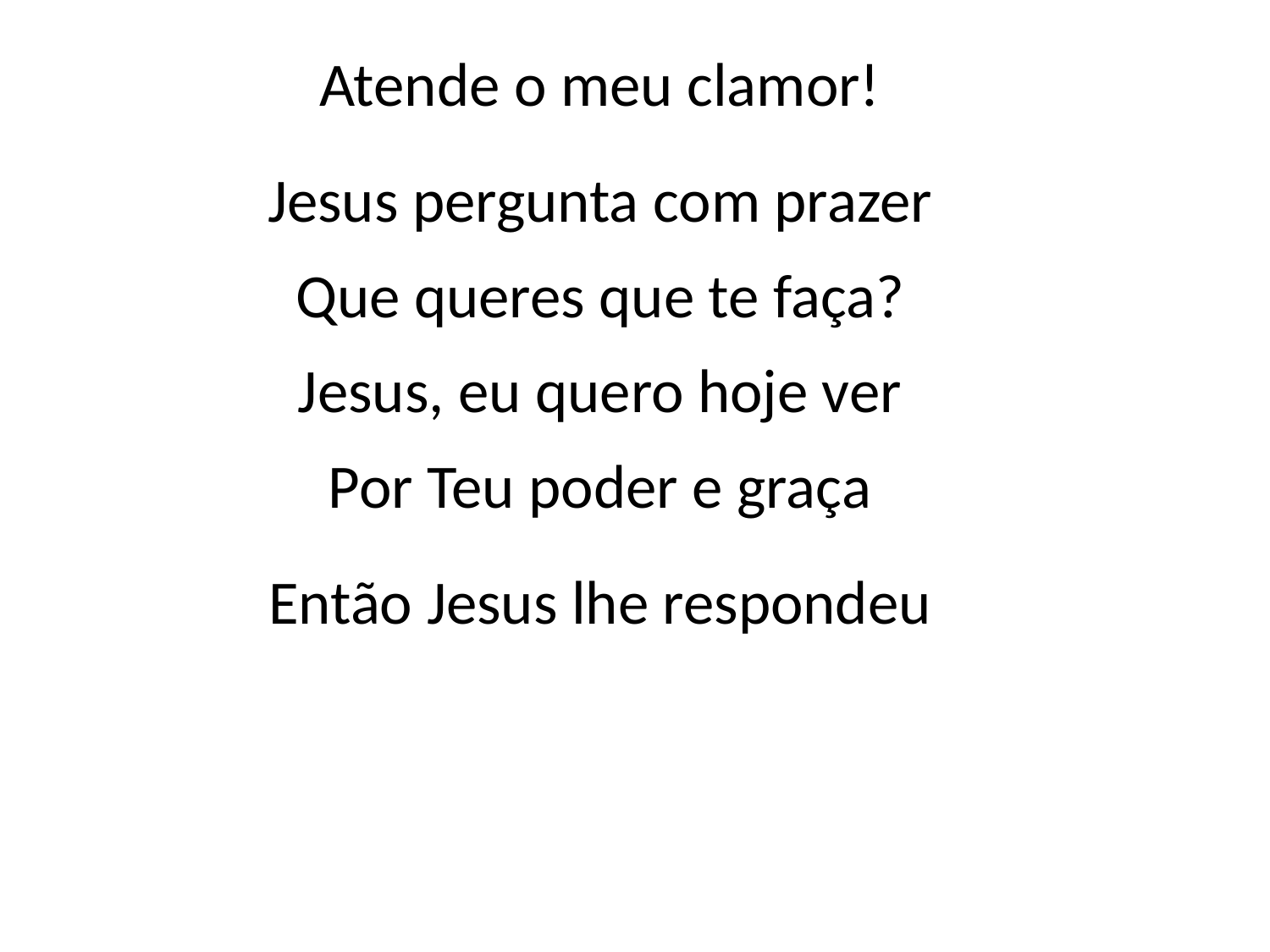

Atende o meu clamor!

Jesus pergunta com prazer

Que queres que te faça?

Jesus, eu quero hoje ver

Por Teu poder e graça

Então Jesus lhe respondeu
#